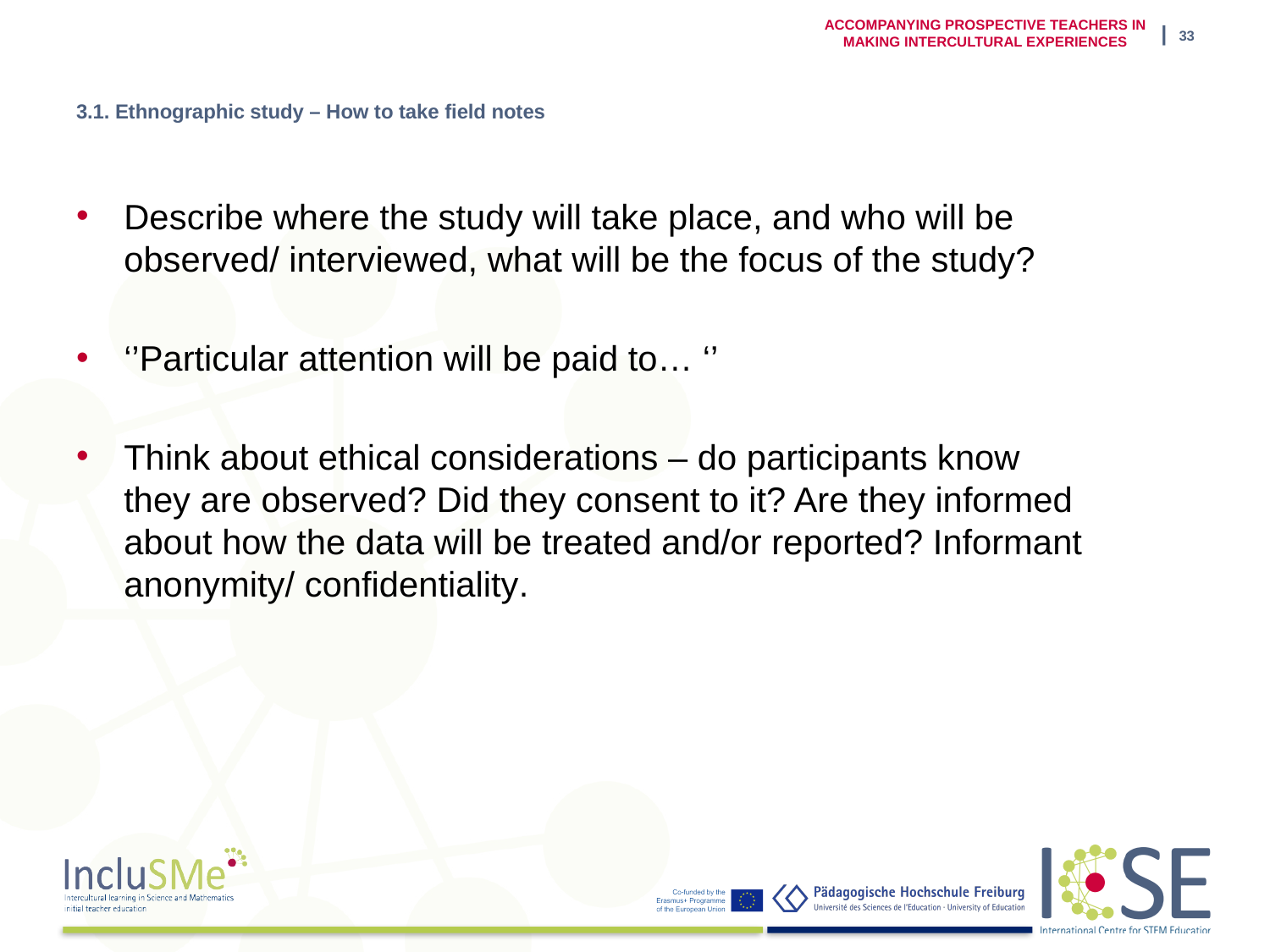

|  33
ACCOMPANYING PROSPECTIVE TEACHERS IN MAKING INTERCULTURAL EXPERIENCES
# 3.1. Ethnographic study – How to take field notes
Describe where the study will take place, and who will be observed/ interviewed, what will be the focus of the study?

‘’Particular attention will be paid to… ‘’

Think about ethical considerations – do participants know they are observed? Did they consent to it? Are they informed about how the data will be treated and/or reported? Informant anonymity/ confidentiality.